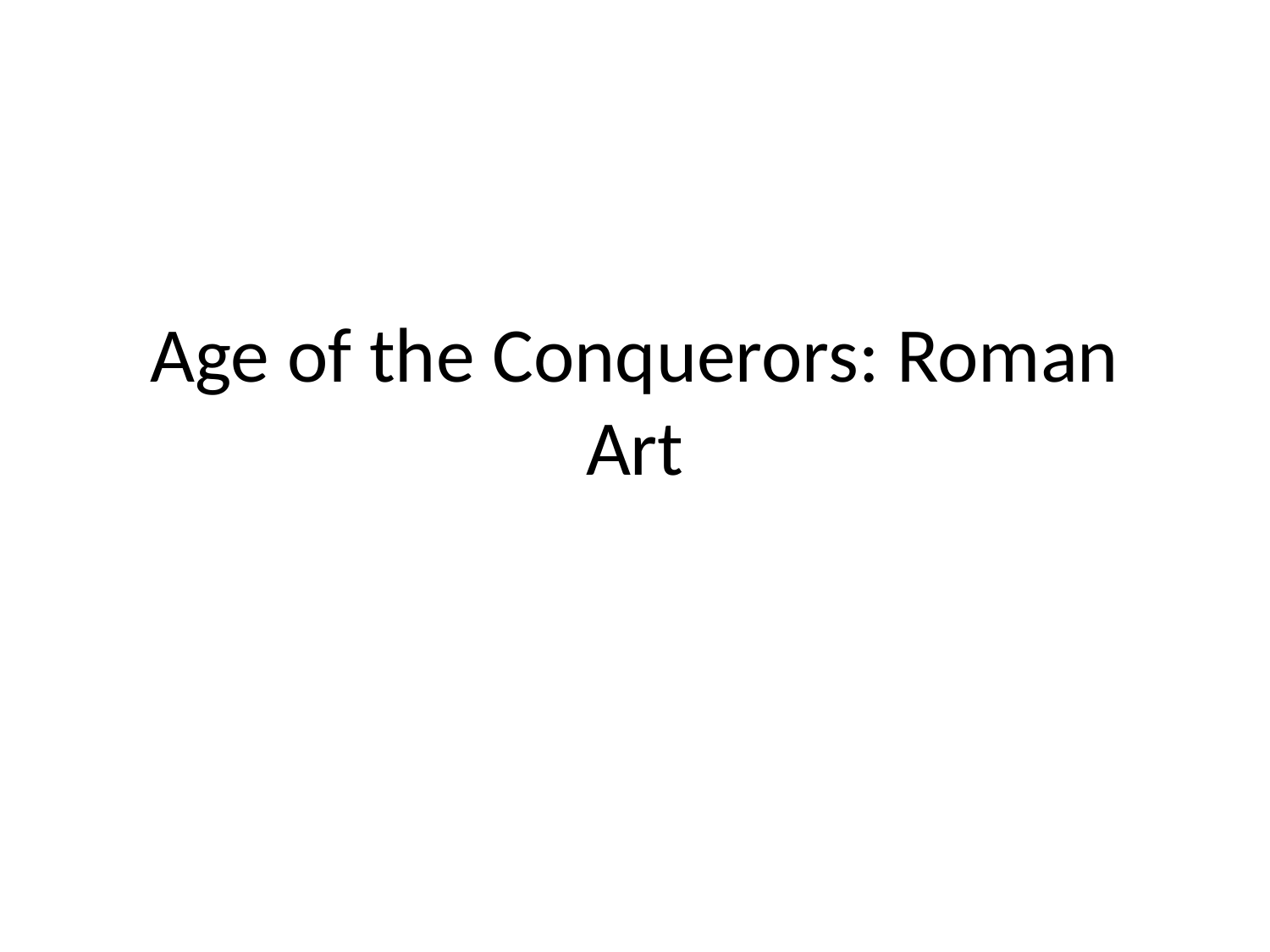

# Age of the Conquerors: Roman Art